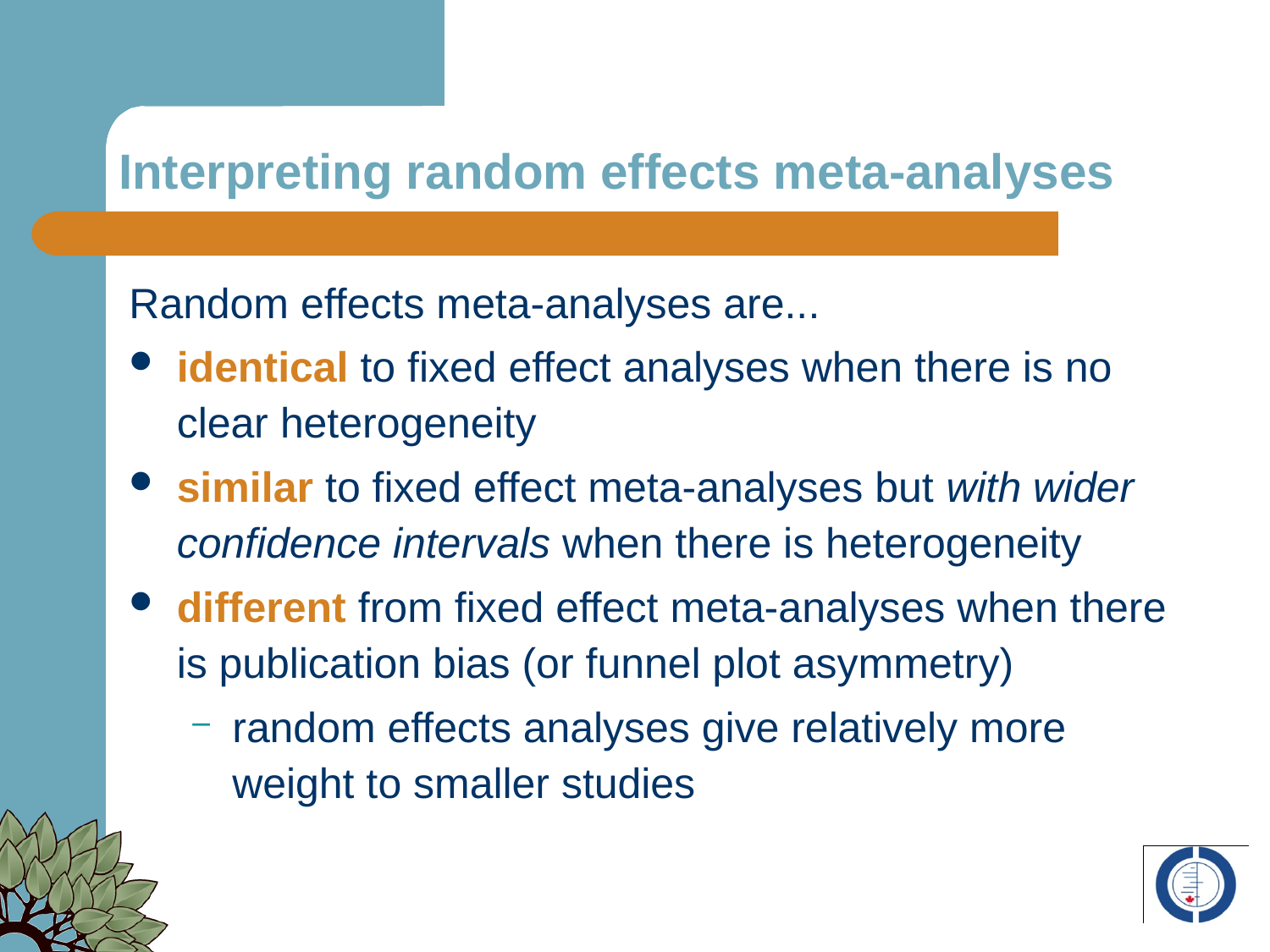

# Interpreting random effects meta-analyses
Random effects meta-analyses are...
identical to fixed effect analyses when there is no clear heterogeneity
similar to fixed effect meta-analyses but with wider confidence intervals when there is heterogeneity
different from fixed effect meta-analyses when there is publication bias (or funnel plot asymmetry)
random effects analyses give relatively more weight to smaller studies